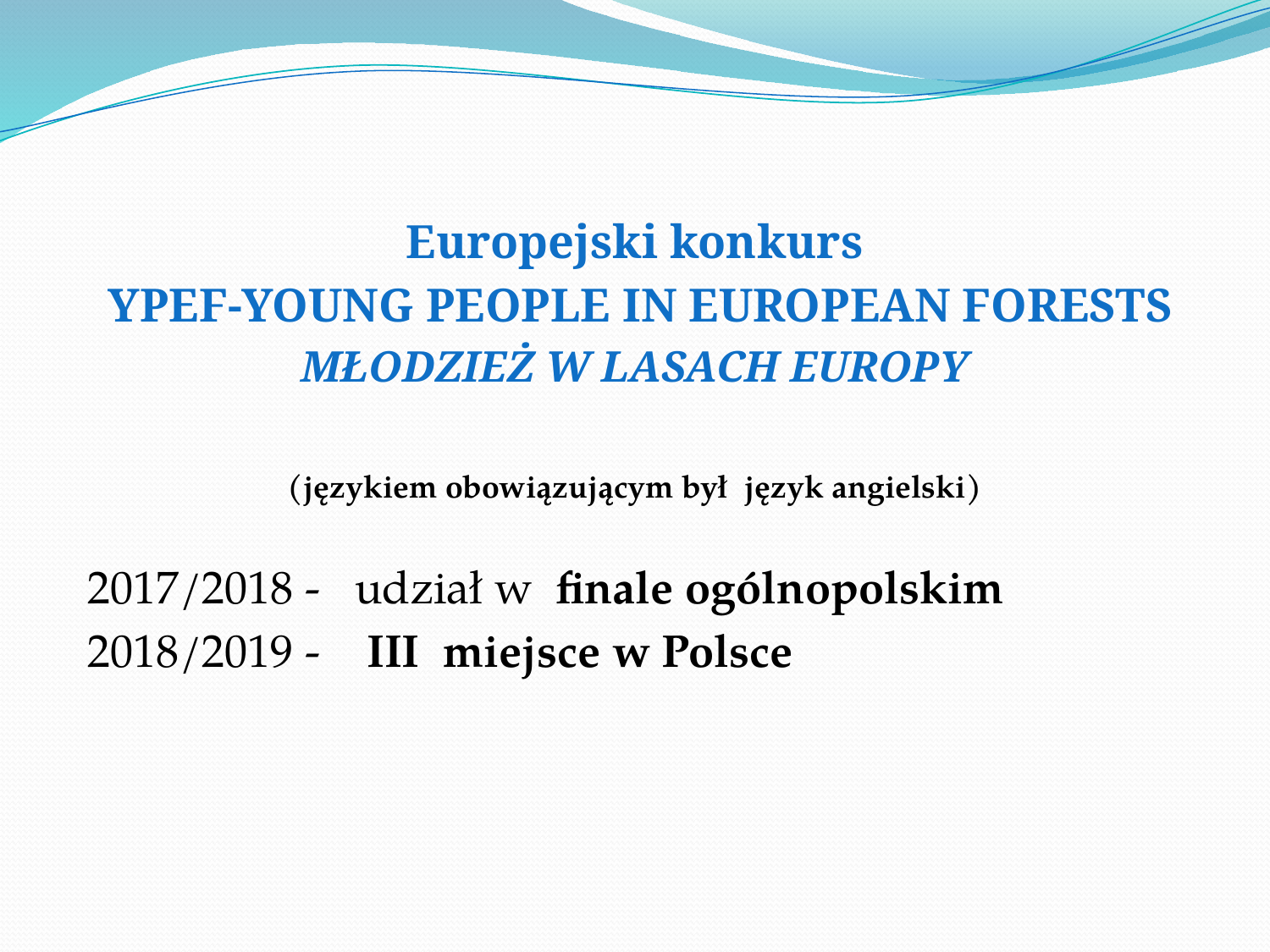

#
Europejski konkurs
 YPEF-YOUNG PEOPLE IN EUROPEAN FORESTS
MŁODZIEŻ W LASACH EUROPY

(językiem obowiązującym był  język angielski)

 2017/2018 -   udział w  finale ogólnopolskim
 2018/2019 -    III  miejsce w Polsce